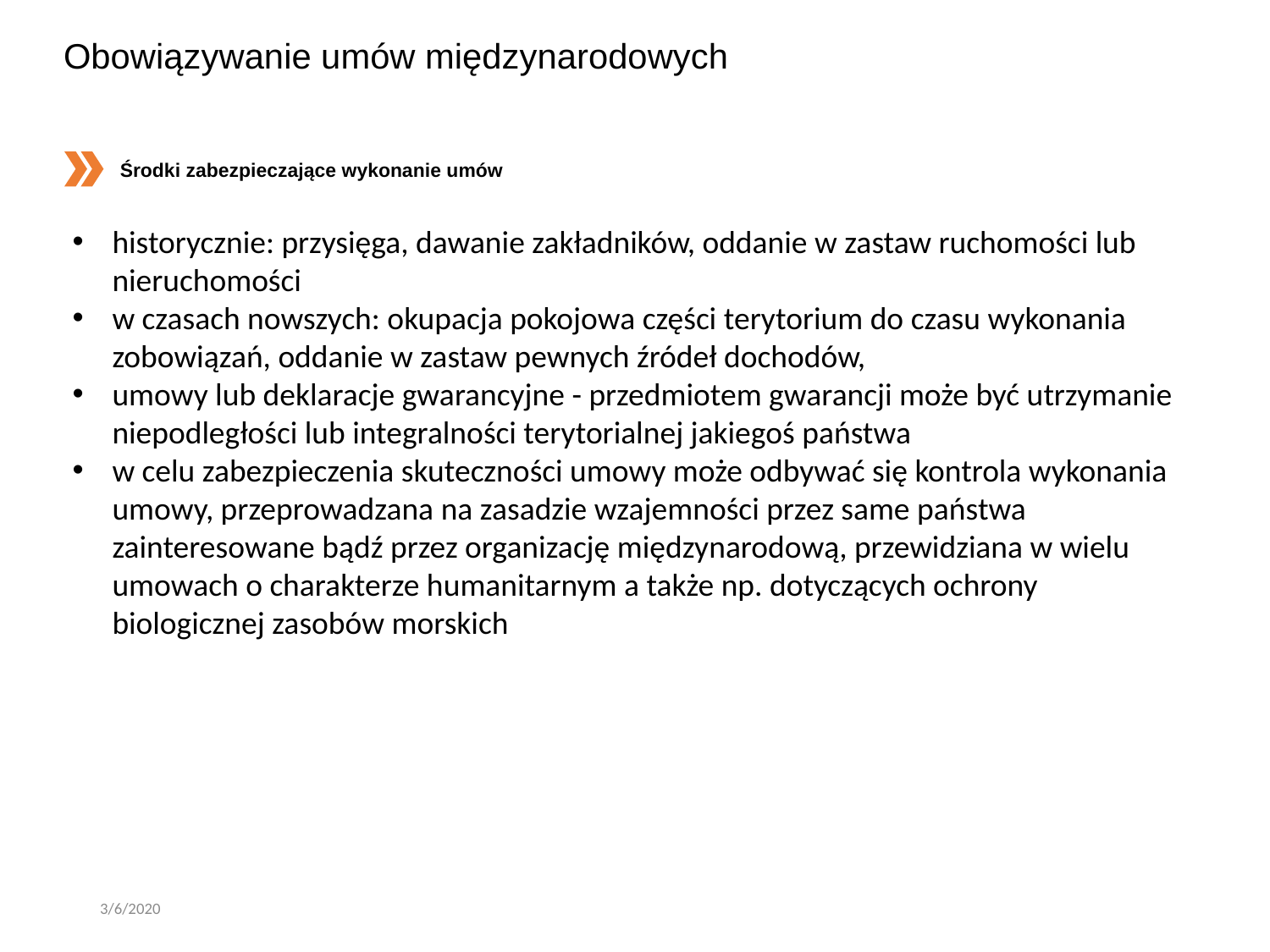

# Obowiązywanie umów międzynarodowych

Środki zabezpieczające wykonanie umów

historycznie: przysięga, dawanie zakładników, oddanie w zastaw ruchomości lub nieruchomości
w czasach nowszych: okupacja pokojowa części terytorium do czasu wykonania zobowiązań, oddanie w zastaw pewnych źródeł dochodów,
umowy lub deklaracje gwarancyjne - przedmiotem gwarancji może być utrzymanie niepodległości lub integralności terytorialnej jakiegoś państwa
w celu zabezpieczenia skuteczności umowy może odbywać się kontrola wykonania umowy, przeprowadzana na zasadzie wzajemności przez same państwa zainteresowane bądź przez organizację międzynarodową, przewidziana w wielu umowach o charakterze humanitarnym a także np. dotyczących ochrony biologicznej zasobów morskich

3/6/2020